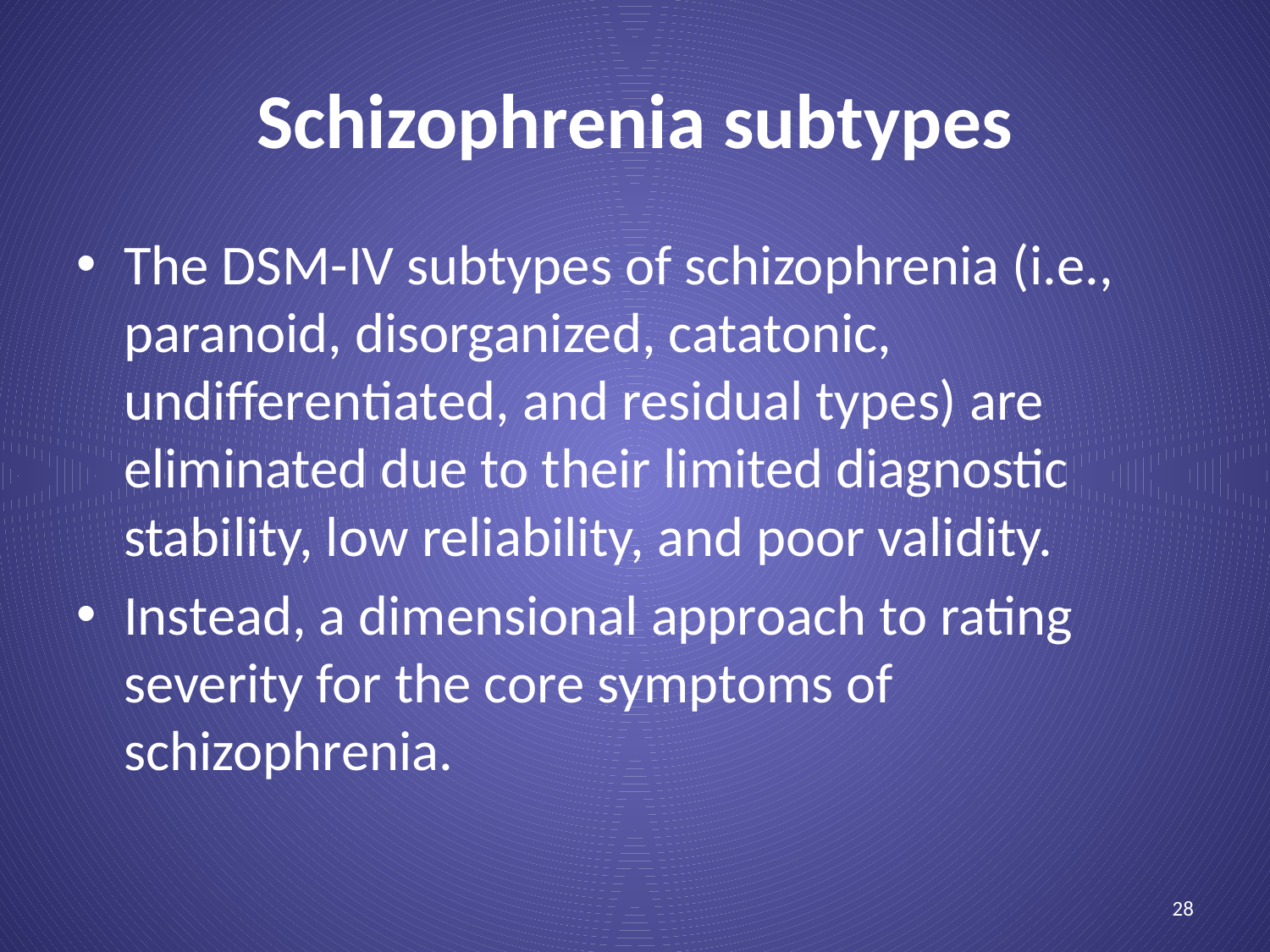

# Schizophrenia subtypes
The DSM-IV subtypes of schizophrenia (i.e., paranoid, disorganized, catatonic, undifferentiated, and residual types) are eliminated due to their limited diagnostic stability, low reliability, and poor validity.
Instead, a dimensional approach to rating severity for the core symptoms of schizophrenia.
28